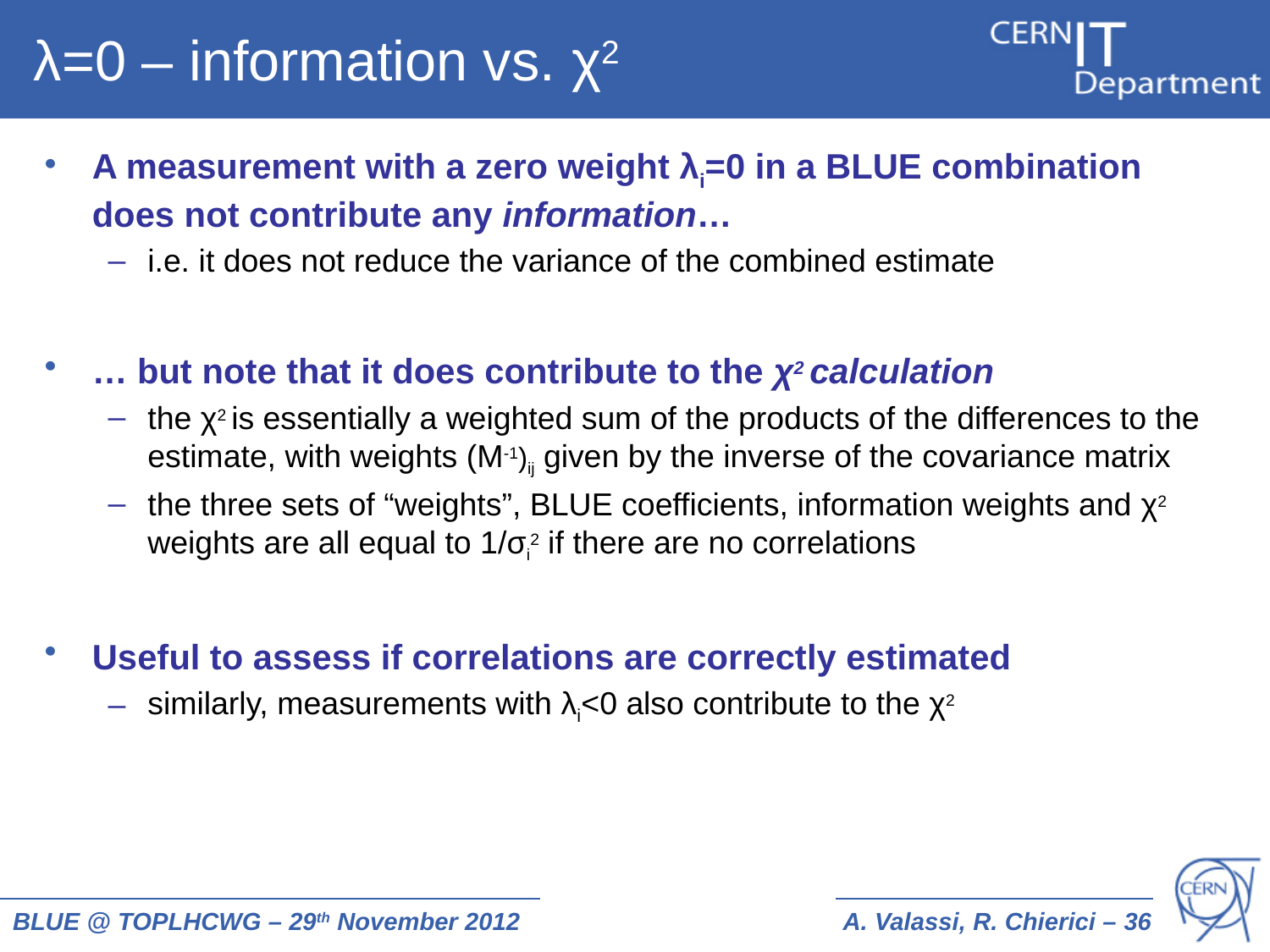

# λ=0 – information vs. χ2
A measurement with a zero weight λi=0 in a BLUE combination does not contribute any information…
i.e. it does not reduce the variance of the combined estimate

… but note that it does contribute to the χ2 calculation
the χ2 is essentially a weighted sum of the products of the differences to the estimate, with weights (M-1)ij given by the inverse of the covariance matrix
the three sets of “weights”, BLUE coefficients, information weights and χ2 weights are all equal to 1/σi2 if there are no correlations

Useful to assess if correlations are correctly estimated
similarly, measurements with λi<0 also contribute to the χ2